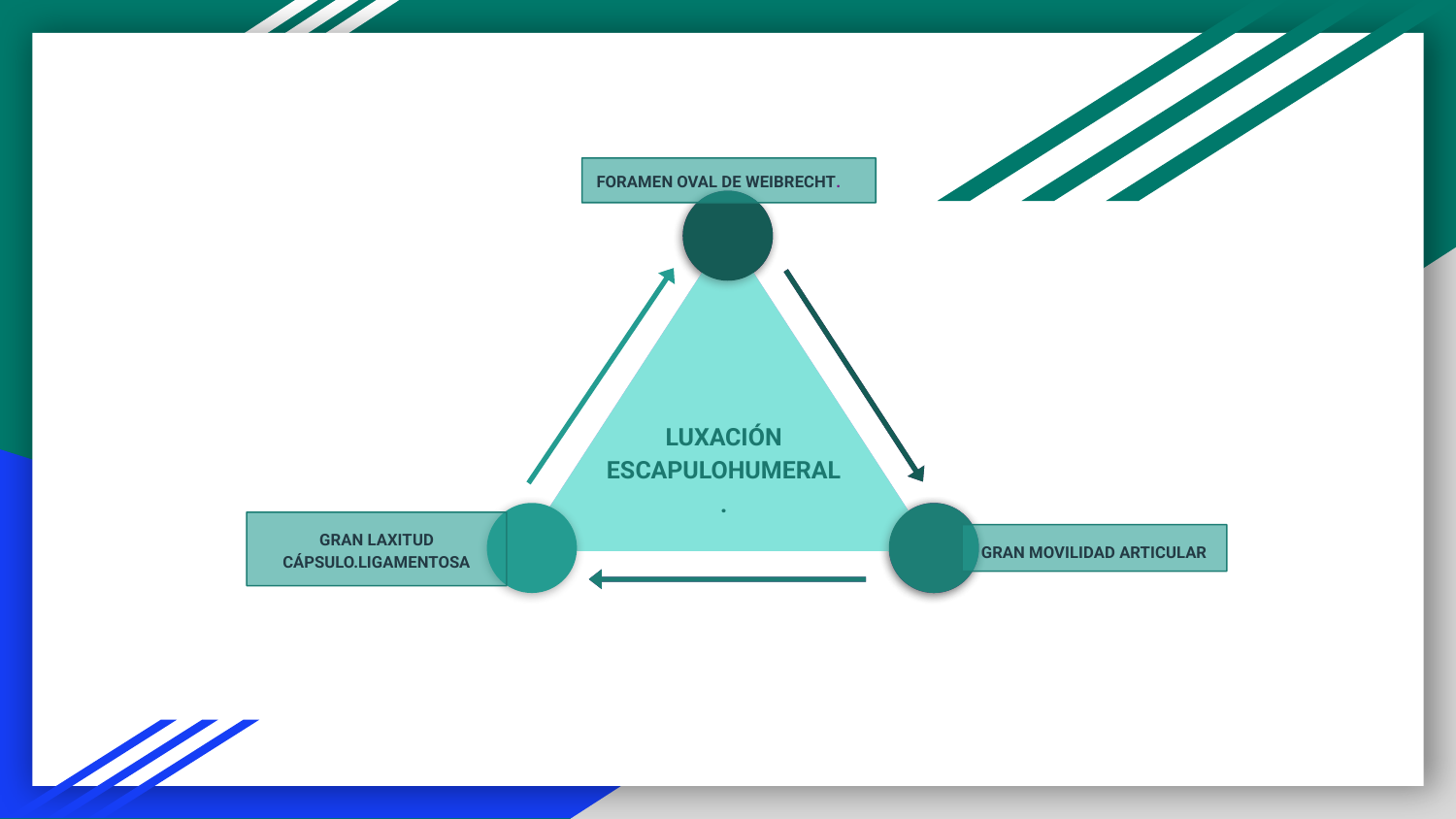

FORAMEN OVAL DE WEIBRECHT.
01

Vestibulum nec congue tempus
LUXACIÓN
ESCAPULOHUMERAL.
02

GRAN LAXITUD CÁPSULO.LIGAMENTOSA
GRAN MOVILIDAD ARTICULAR